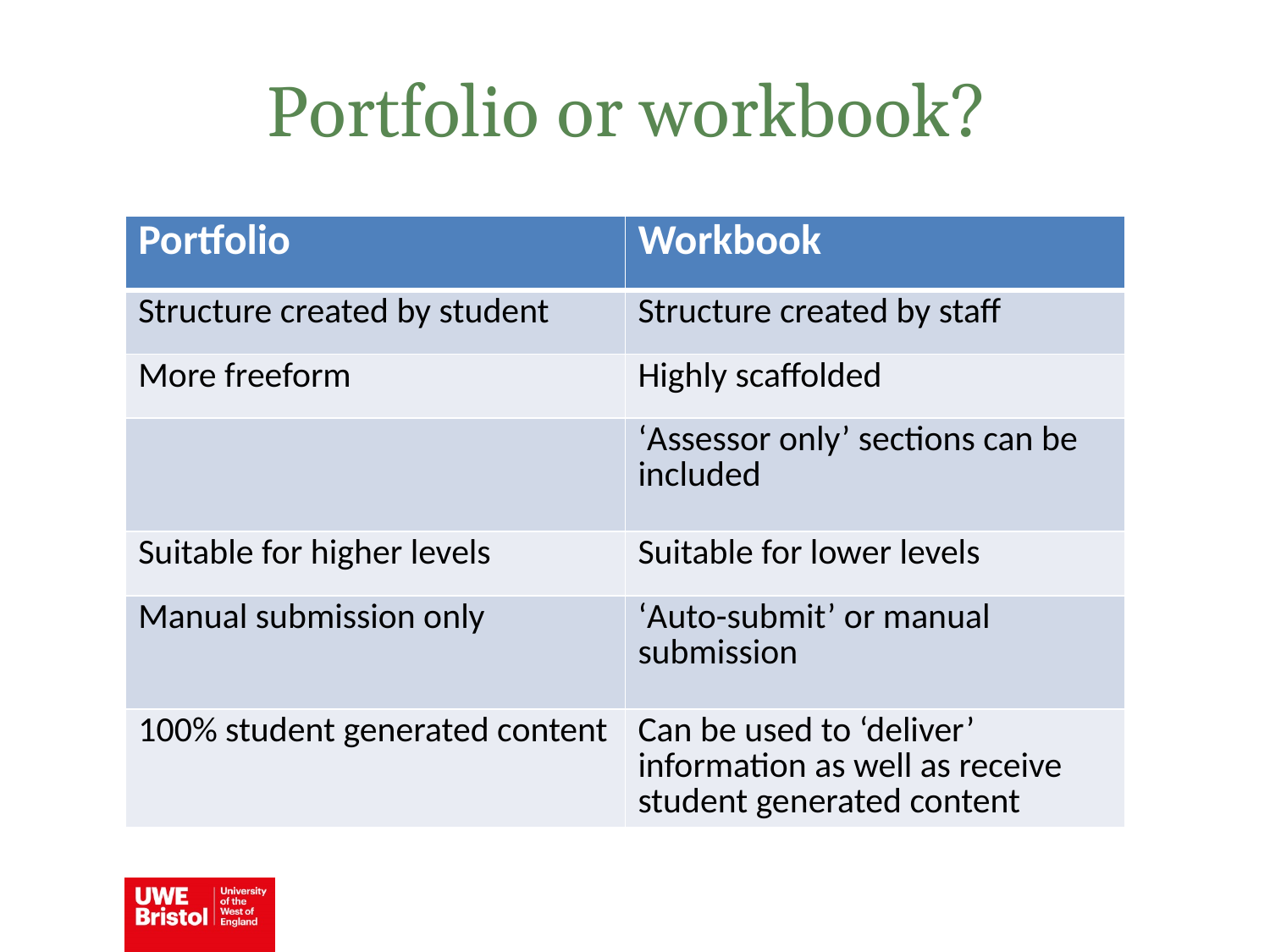

Portfolio or workbook?
| Portfolio | Workbook |
| --- | --- |
| Structure created by student | Structure created by staff |
| More freeform | Highly scaffolded |
|  | ‘Assessor only’ sections can be included |
| Suitable for higher levels | Suitable for lower levels |
| Manual submission only | ‘Auto-submit’ or manual submission |
| 100% student generated content | Can be used to ‘deliver’ information as well as receive student generated content |